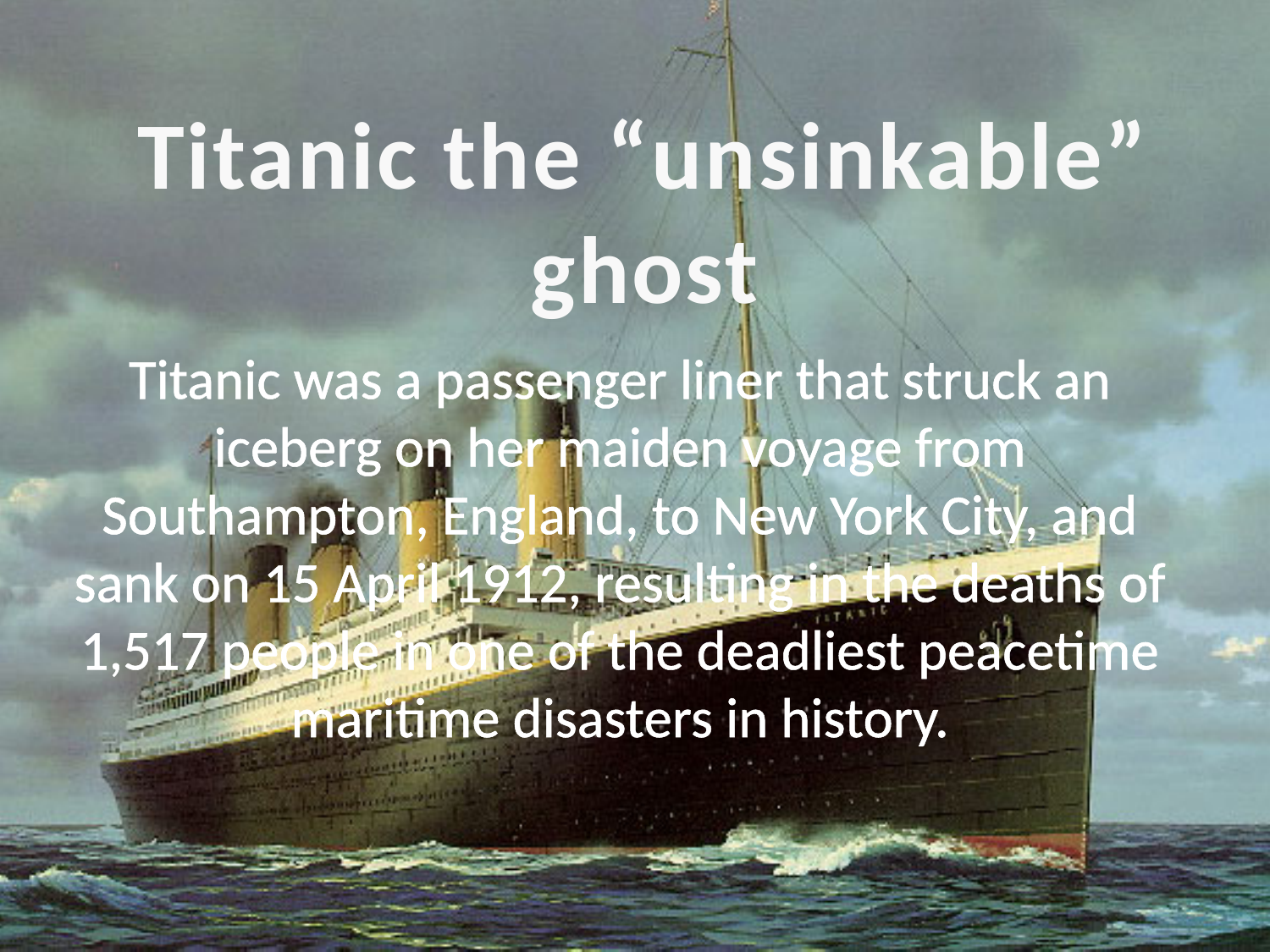

# Titanic the “unsinkable” ghost
Titanic was a passenger liner that struck an iceberg on her maiden voyage from Southampton, England, to New York City, and sank on 15 April 1912, resulting in the deaths of 1,517 people in one of the deadliest peacetime maritime disasters in history.